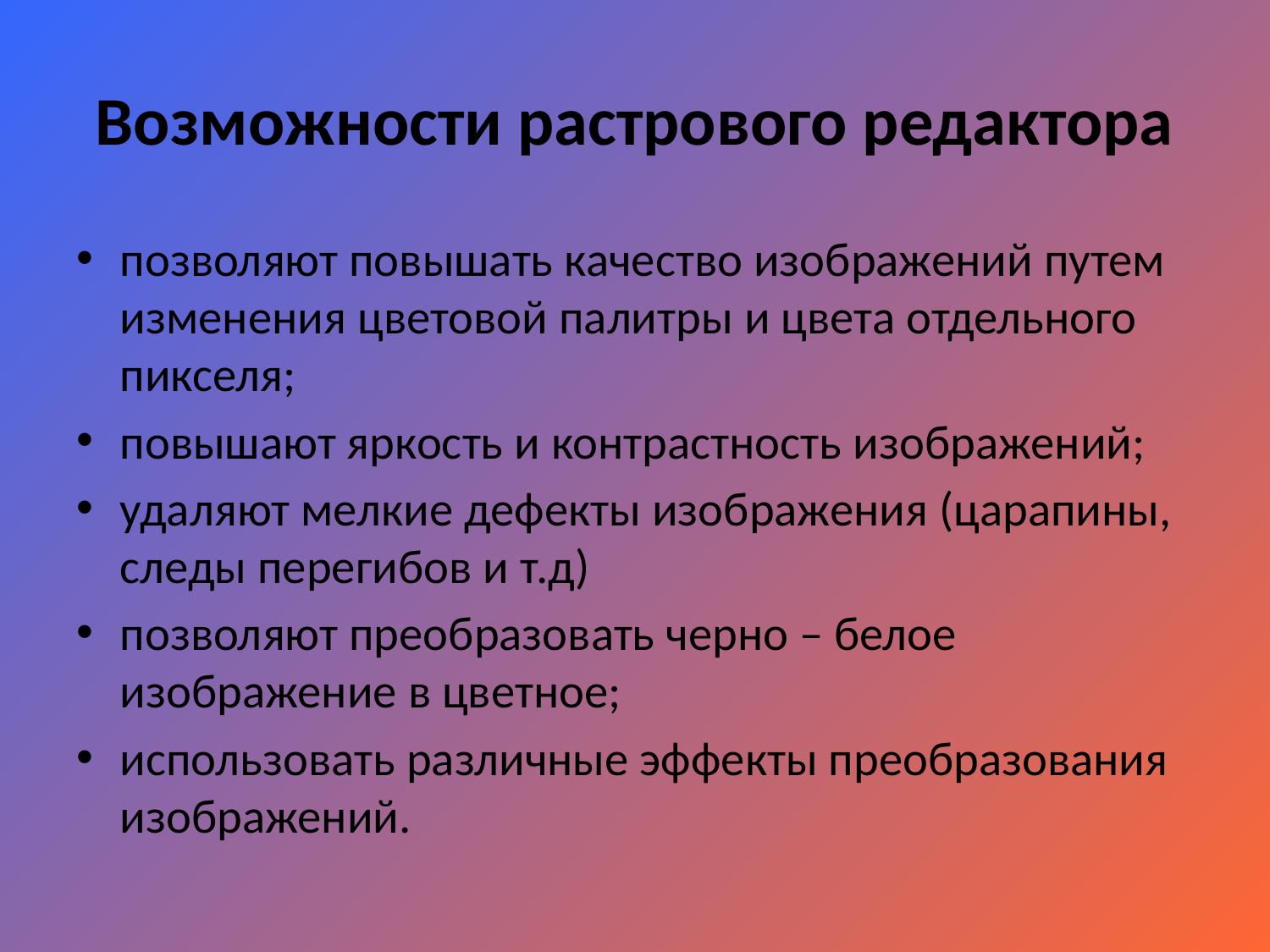

# Возможности растрового редактора
позволяют повышать качество изображений путем изменения цветовой палитры и цвета отдельного пикселя;
повышают яркость и контрастность изображений;
удаляют мелкие дефекты изображения (царапины, следы перегибов и т.д)
позволяют преобразовать черно – белое изображение в цветное;
использовать различные эффекты преобразования изображений.